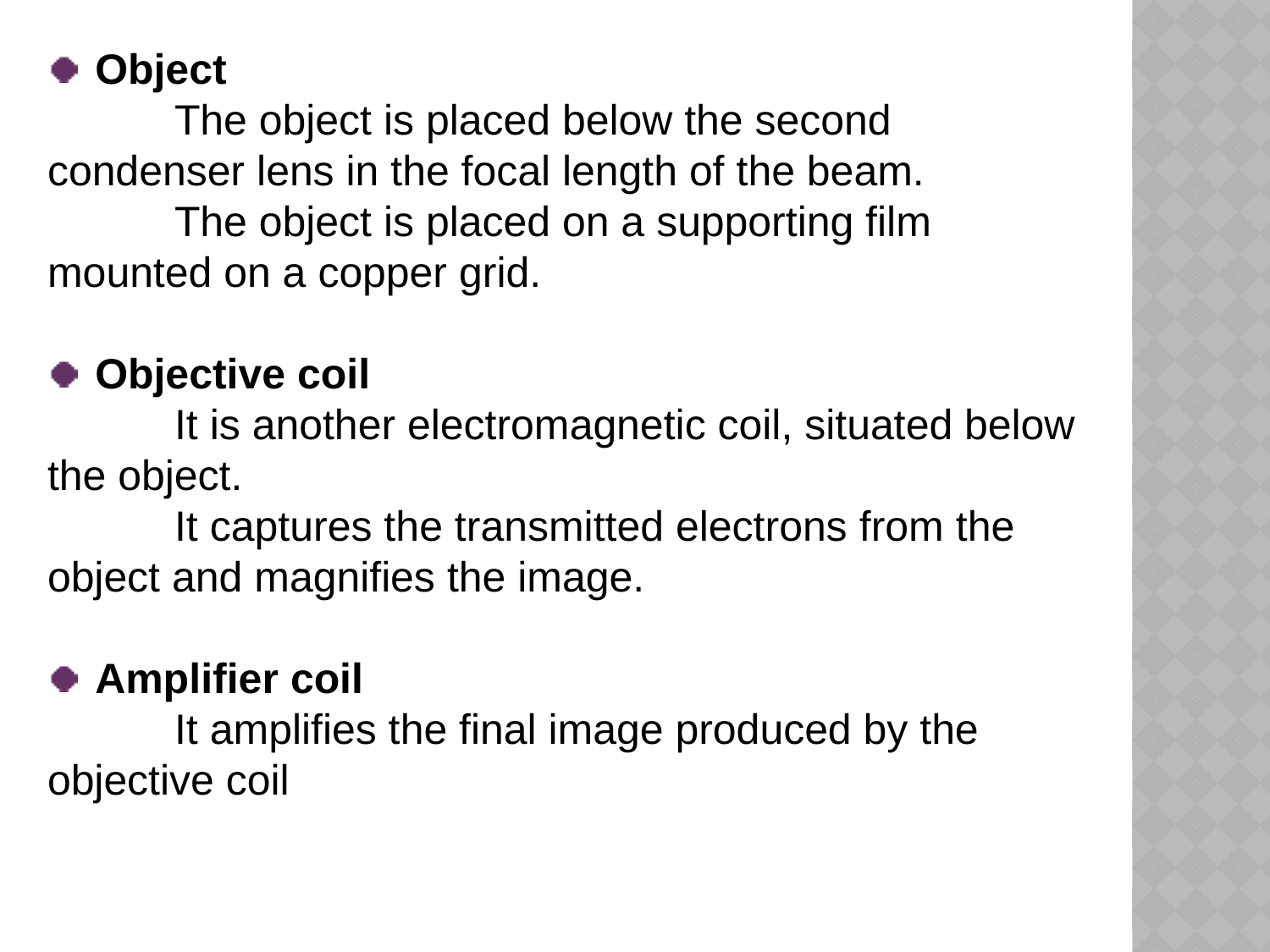

Object
	The object is placed below the second condenser lens in the focal length of the beam.
	The object is placed on a supporting film mounted on a copper grid.

Objective coil
	It is another electromagnetic coil, situated below the object.
	It captures the transmitted electrons from the object and magnifies the image.

Amplifier coil
	It amplifies the final image produced by the objective coil